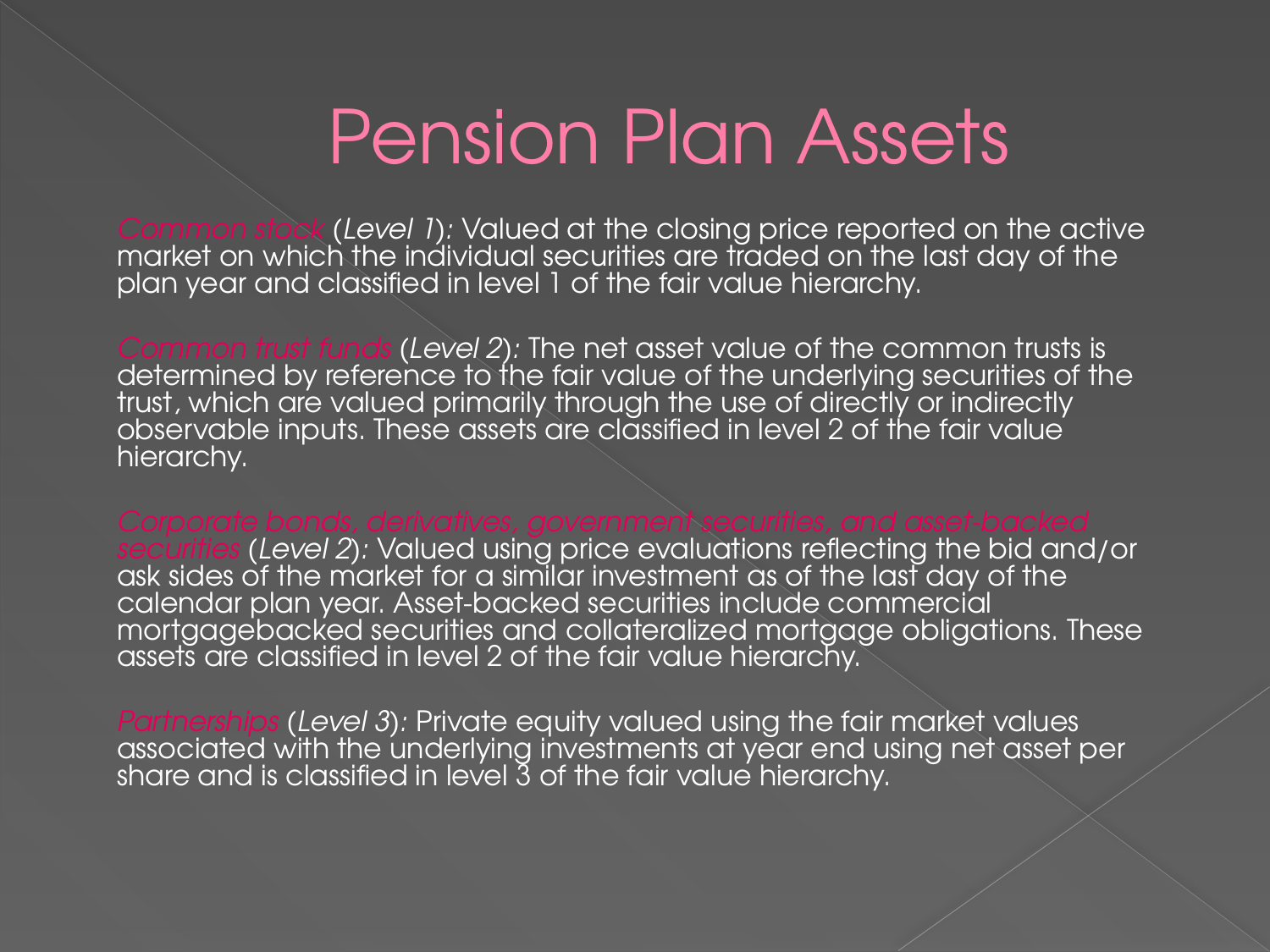

# Pension Plan Assets
	Common stock (Level 1): Valued at the closing price reported on the active market on which the individual securities are traded on the last day of the plan year and classified in level 1 of the fair value hierarchy.

 	Common trust funds (Level 2): The net asset value of the common trusts is determined by reference to the fair value of the underlying securities of the trust, which are valued primarily through the use of directly or indirectly observable inputs. These assets are classified in level 2 of the fair value hierarchy.

 	Corporate bonds, derivatives, government securities, and asset-backed securities (Level 2): Valued using price evaluations reflecting the bid and/or ask sides of the market for a similar investment as of the last day of the calendar plan year. Asset-backed securities include commercial mortgagebacked securities and collateralized mortgage obligations. These assets are classified in level 2 of the fair value hierarchy.

	Partnerships (Level 3): Private equity valued using the fair market values associated with the underlying investments at year end using net asset per share and is classified in level 3 of the fair value hierarchy.